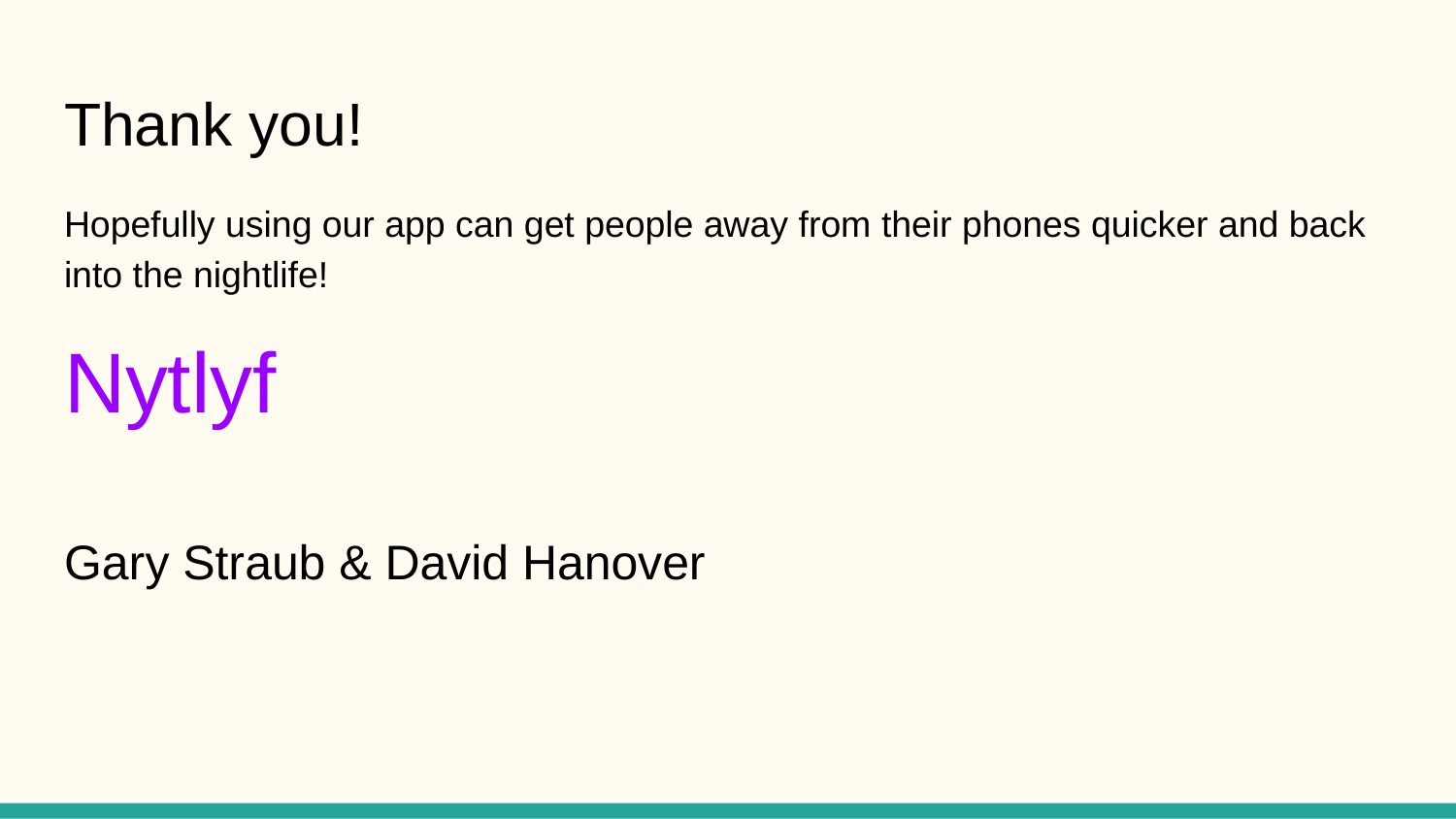

# Thank you!
Hopefully using our app can get people away from their phones quicker and back into the nightlife!
Nytlyf

Gary Straub & David Hanover